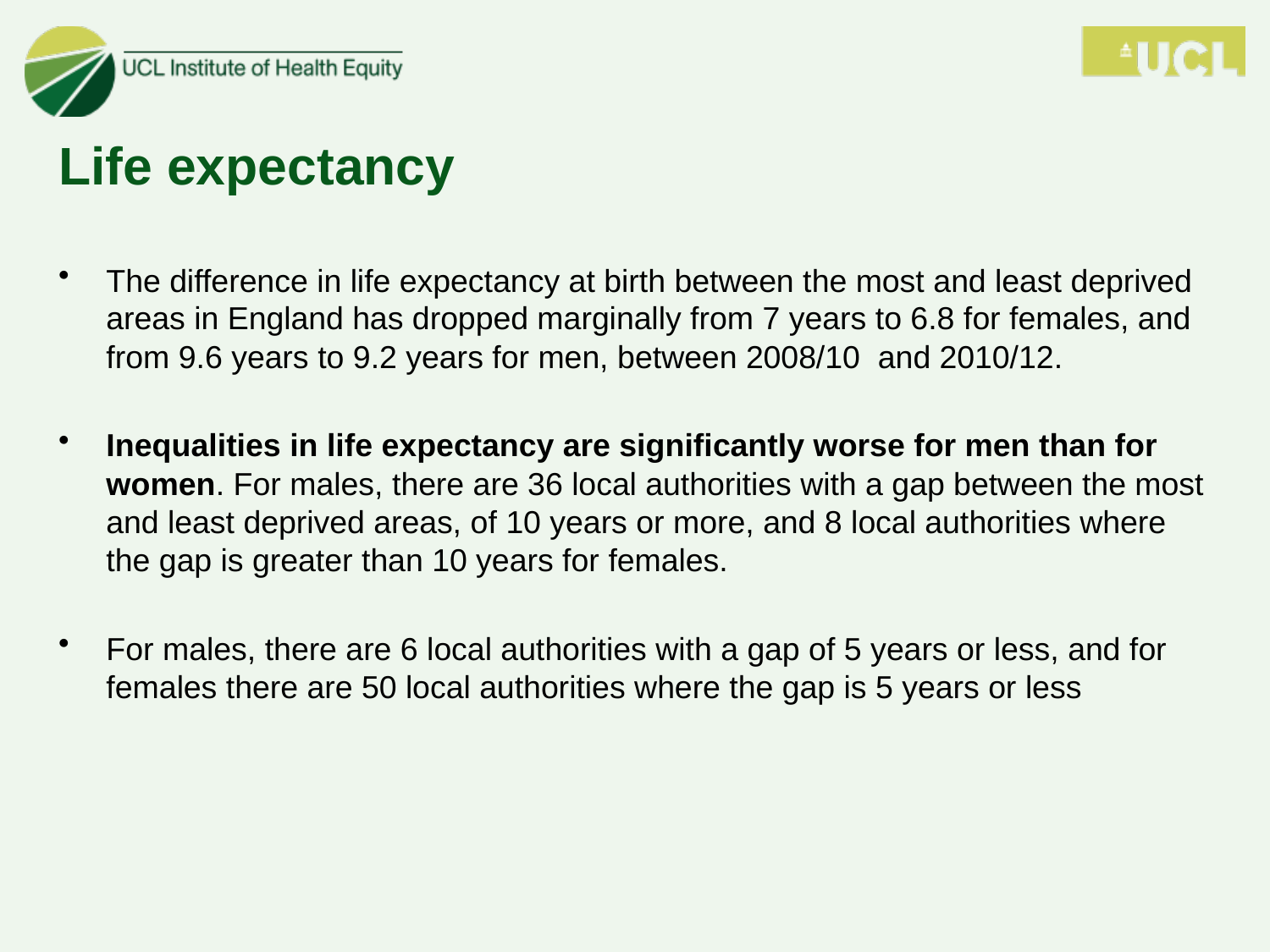

# Life expectancy
The difference in life expectancy at birth between the most and least deprived areas in England has dropped marginally from 7 years to 6.8 for females, and from 9.6 years to 9.2 years for men, between 2008/10  and 2010/12.

Inequalities in life expectancy are significantly worse for men than for women. For males, there are 36 local authorities with a gap between the most and least deprived areas, of 10 years or more, and 8 local authorities where the gap is greater than 10 years for females.

For males, there are 6 local authorities with a gap of 5 years or less, and for females there are 50 local authorities where the gap is 5 years or less